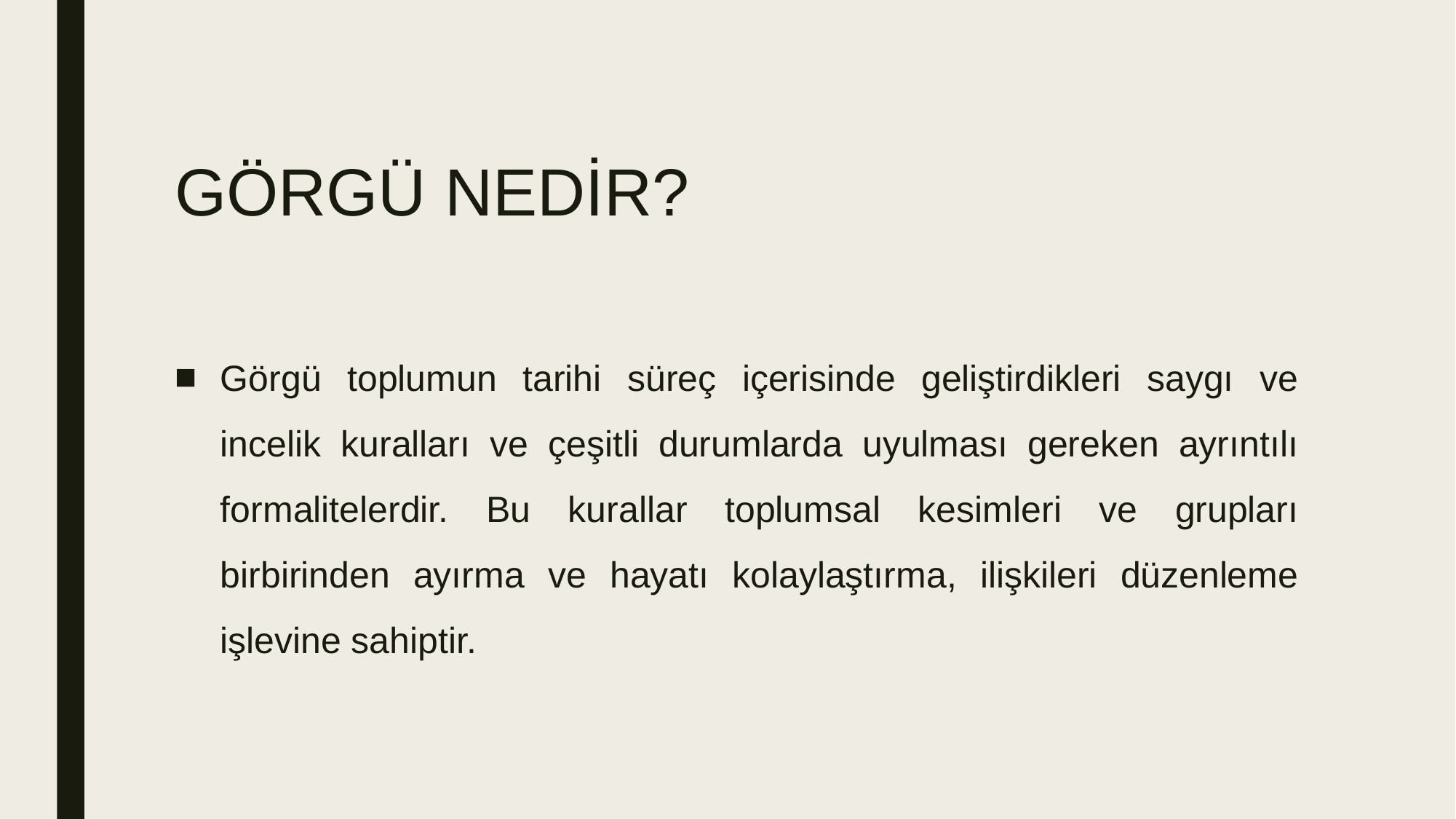

# GÖRGÜ NEDİR?

Görgü toplumun tarihi süreç içerisinde geliştirdikleri saygı ve incelik kuralları ve çeşitli durumlarda uyulması gereken ayrıntılı formalitelerdir. Bu kurallar toplumsal kesimleri ve grupları birbirinden ayırma ve hayatı kolaylaştırma, ilişkileri düzenleme işlevine sahiptir.